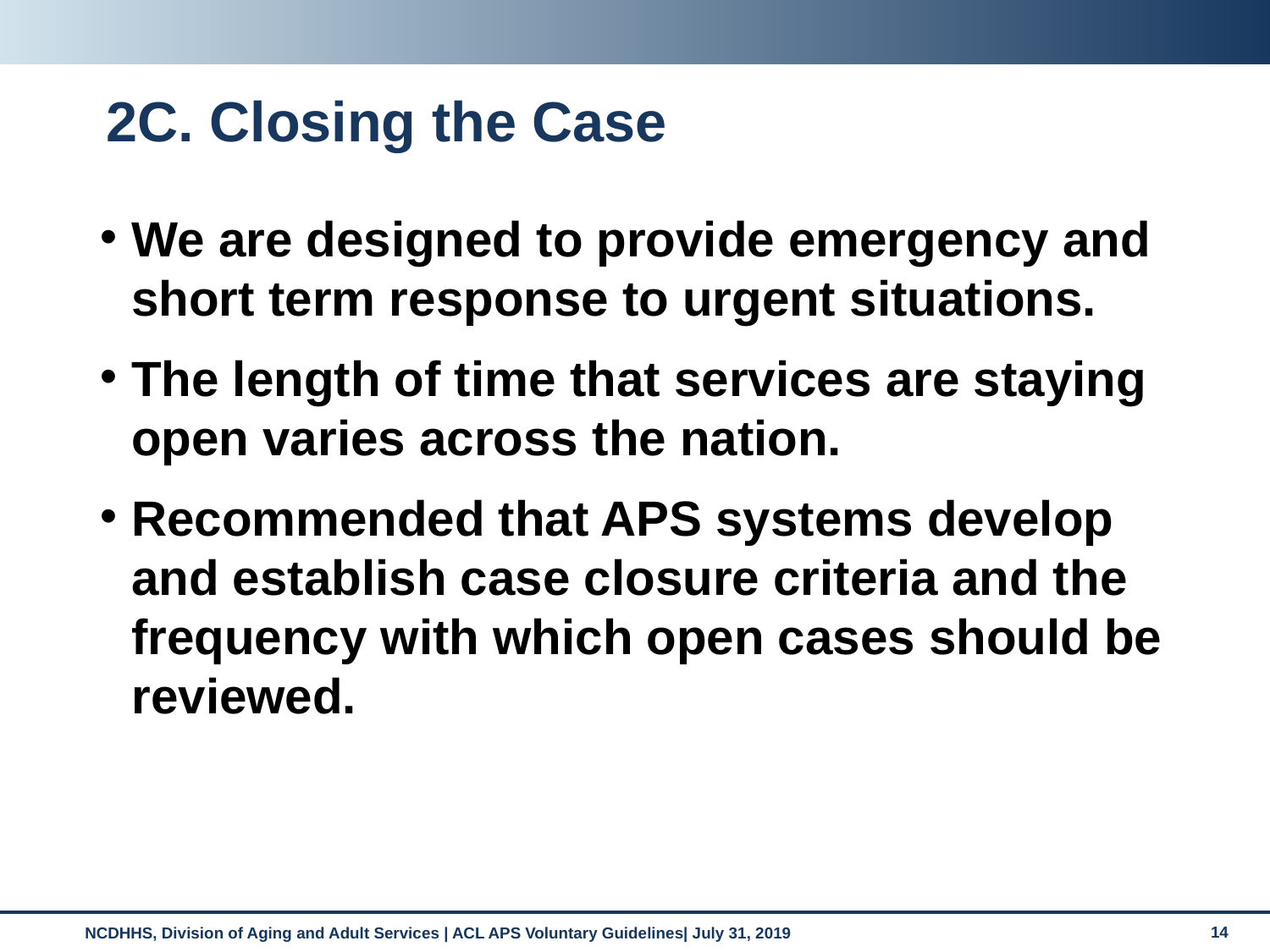

# 2C. Closing the Case
We are designed to provide emergency and short term response to urgent situations.
The length of time that services are staying open varies across the nation.
Recommended that APS systems develop and establish case closure criteria and the frequency with which open cases should be reviewed.